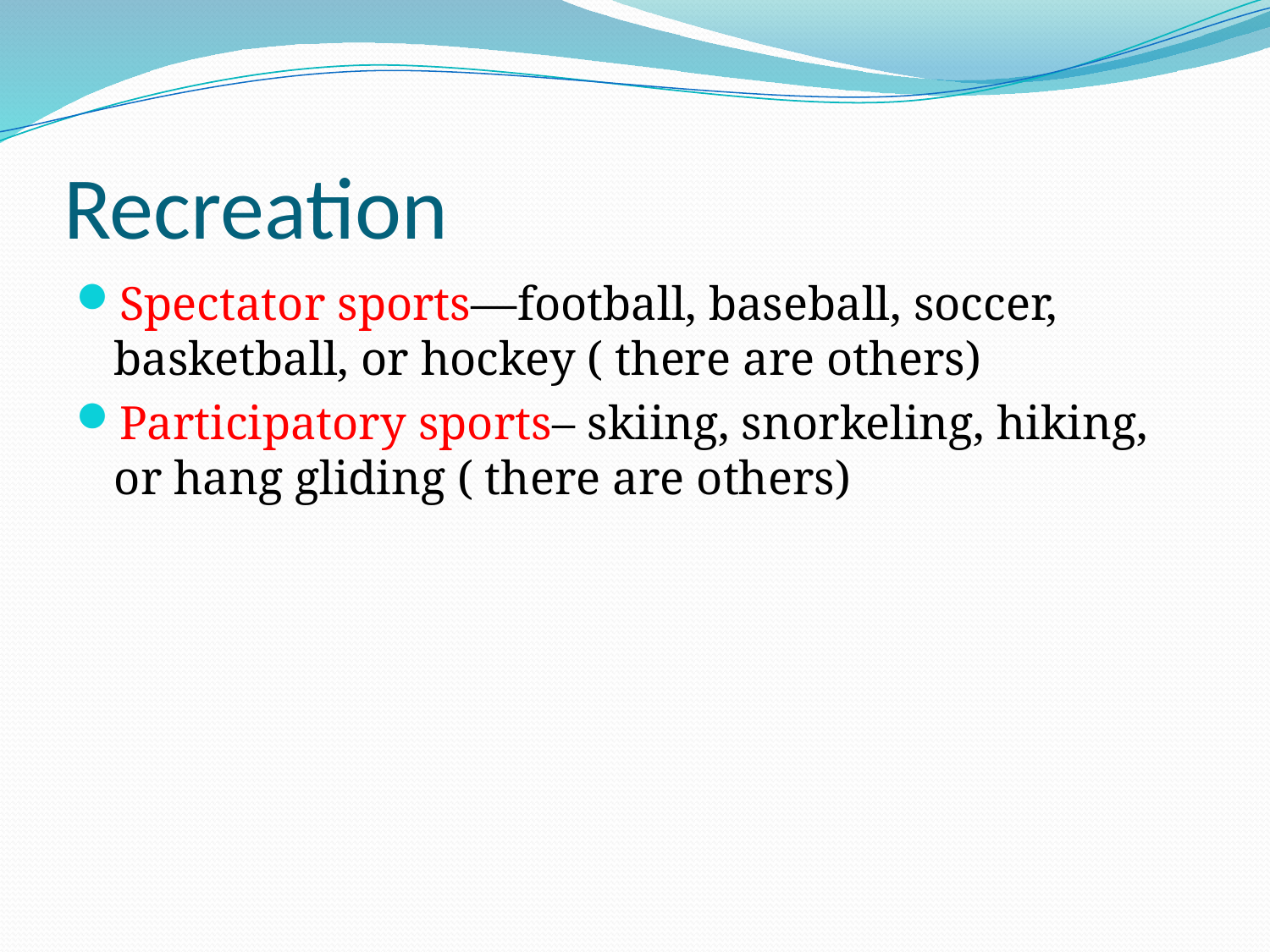

# Recreation
Spectator sports—football, baseball, soccer, basketball, or hockey ( there are others)
Participatory sports– skiing, snorkeling, hiking, or hang gliding ( there are others)